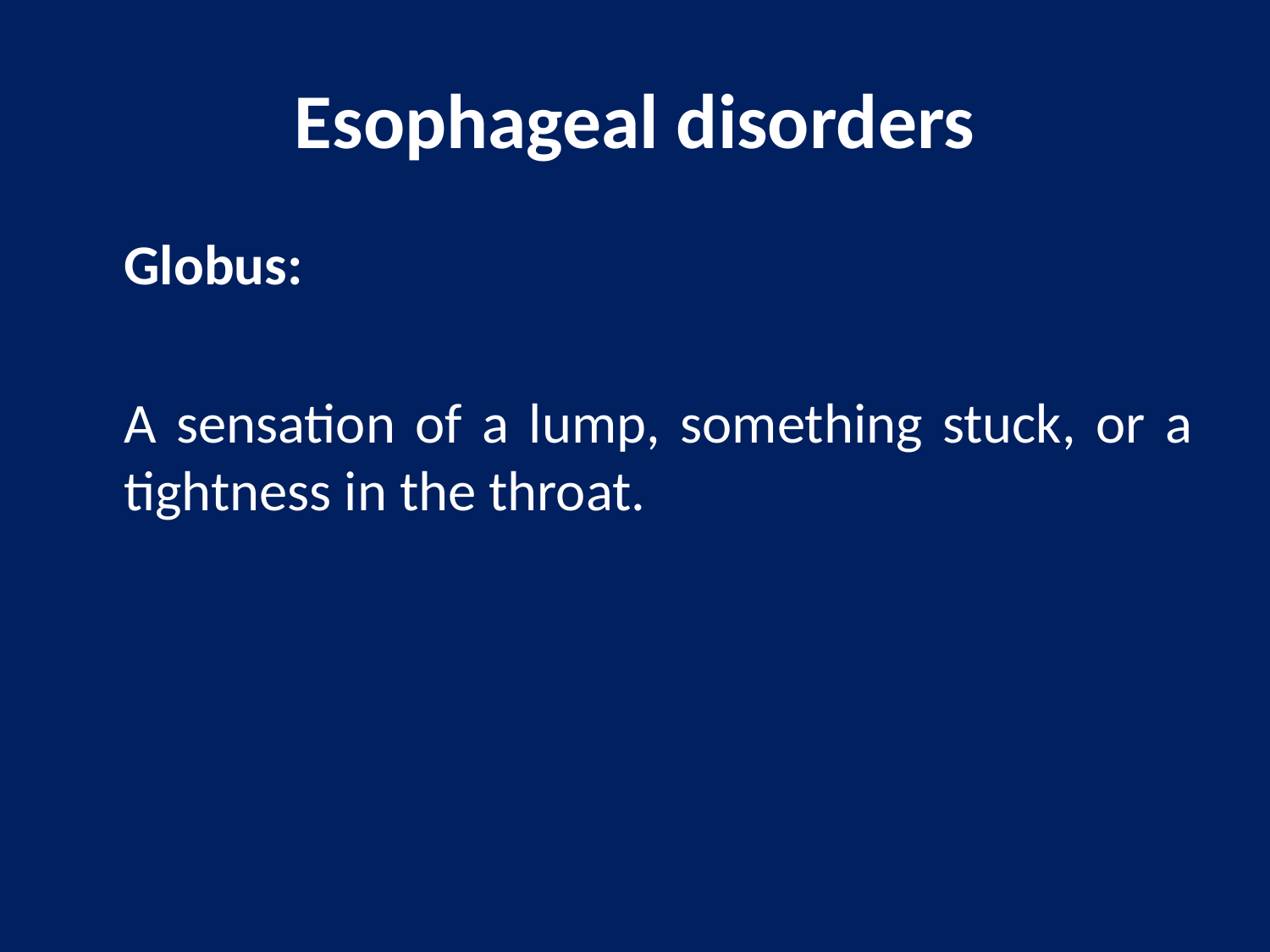

# Esophageal disorders
	Globus:

	A sensation of a lump, something stuck, or a tightness in the throat.